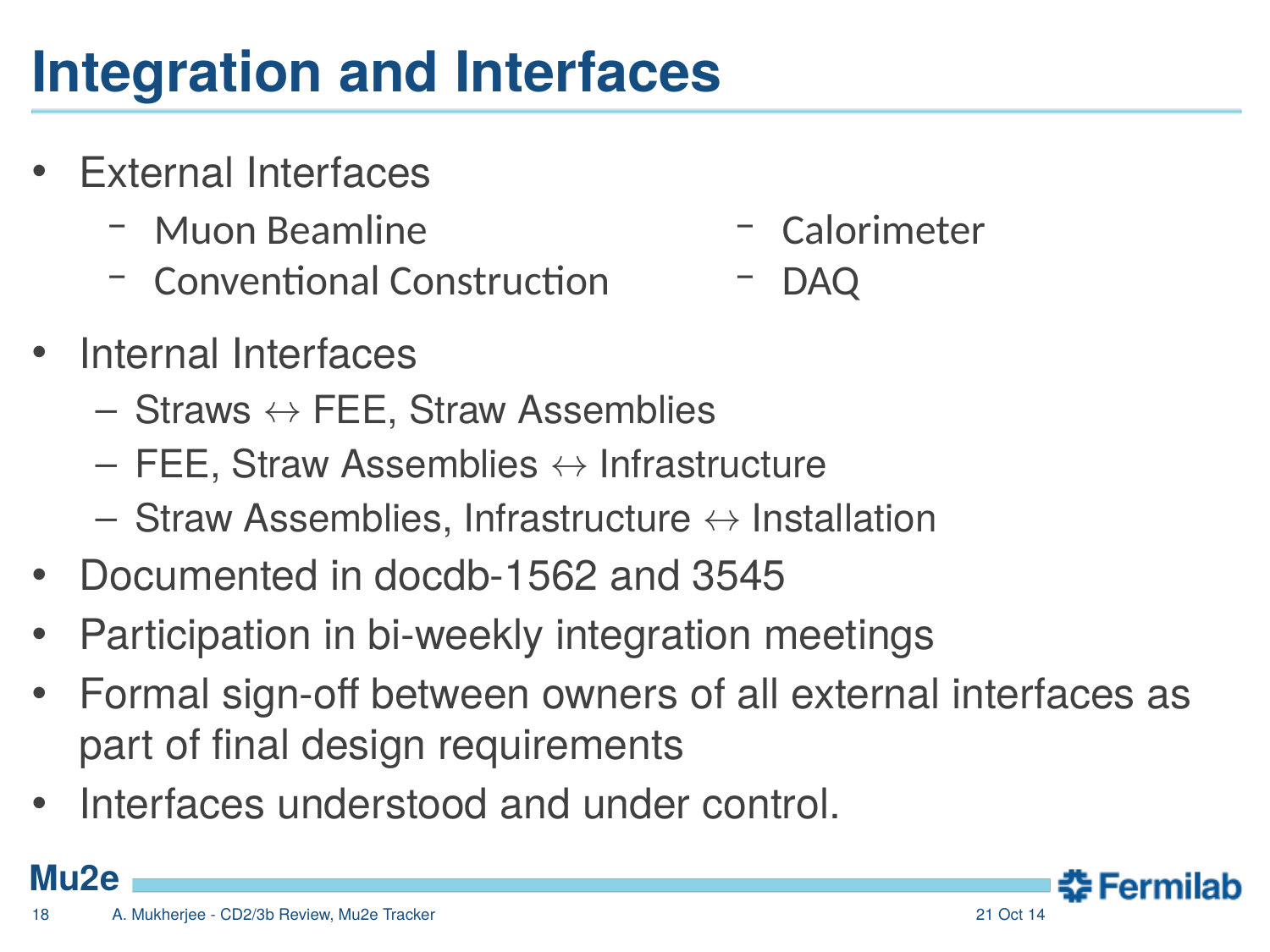

# Integration and Interfaces
External Interfaces

Internal Interfaces
Straws ↔ FEE, Straw Assemblies
FEE, Straw Assemblies ↔ Infrastructure
Straw Assemblies, Infrastructure ↔ Installation
Documented in docdb-1562 and 3545
Participation in bi-weekly integration meetings
Formal sign-off between owners of all external interfaces as part of final design requirements
Interfaces understood and under control.

Muon Beamline
Conventional Construction
Calorimeter
DAQ
18
A. Mukherjee - CD2/3b Review, Mu2e Tracker
21 Oct 14